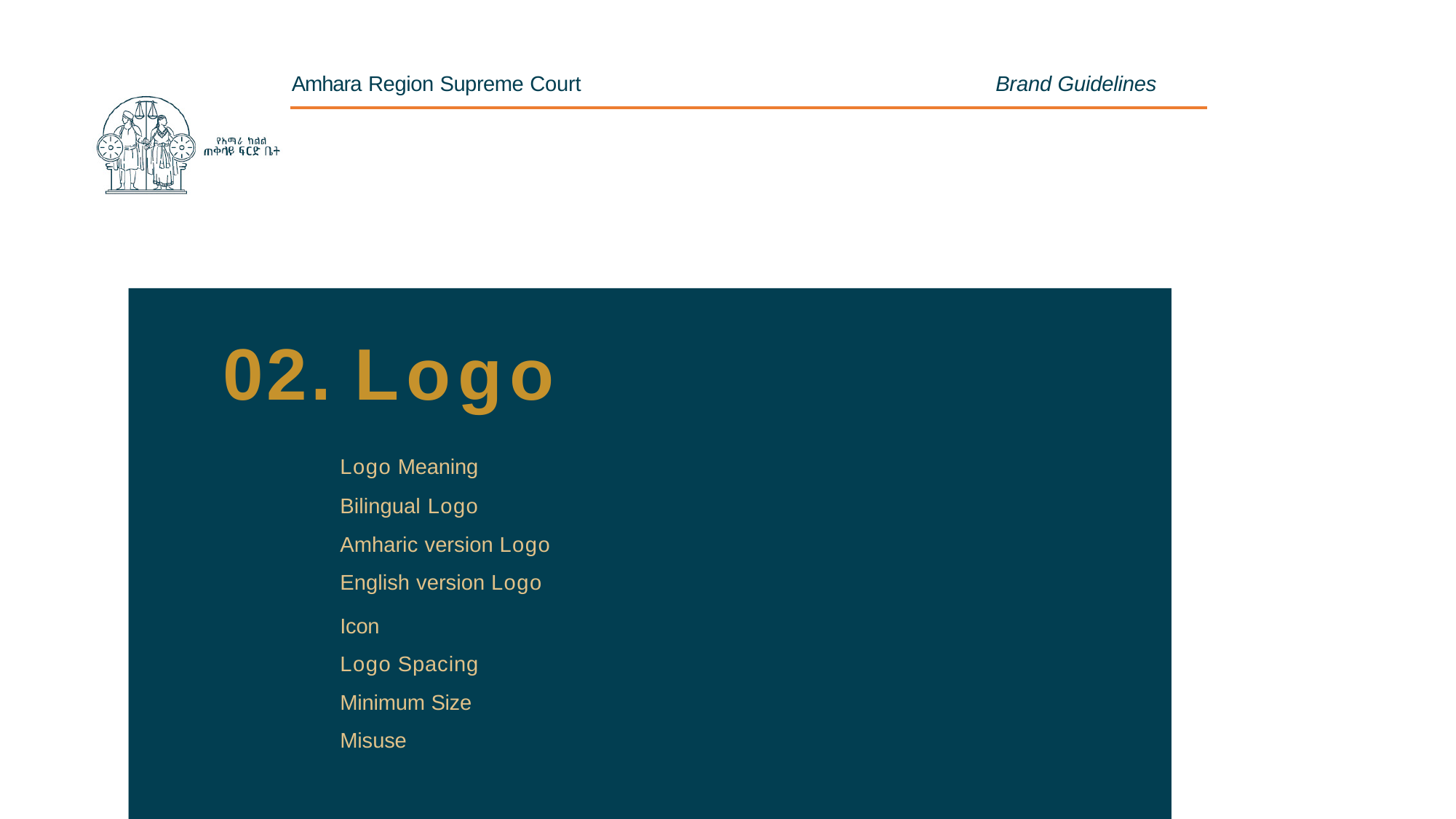

Amhara Region Supreme Court
Brand Guidelines

02. Logo
Logo Meaning
Bilingual Logo
Amharic version Logo
English version Logo
Icon
Logo Spacing
Minimum Size
Misuse